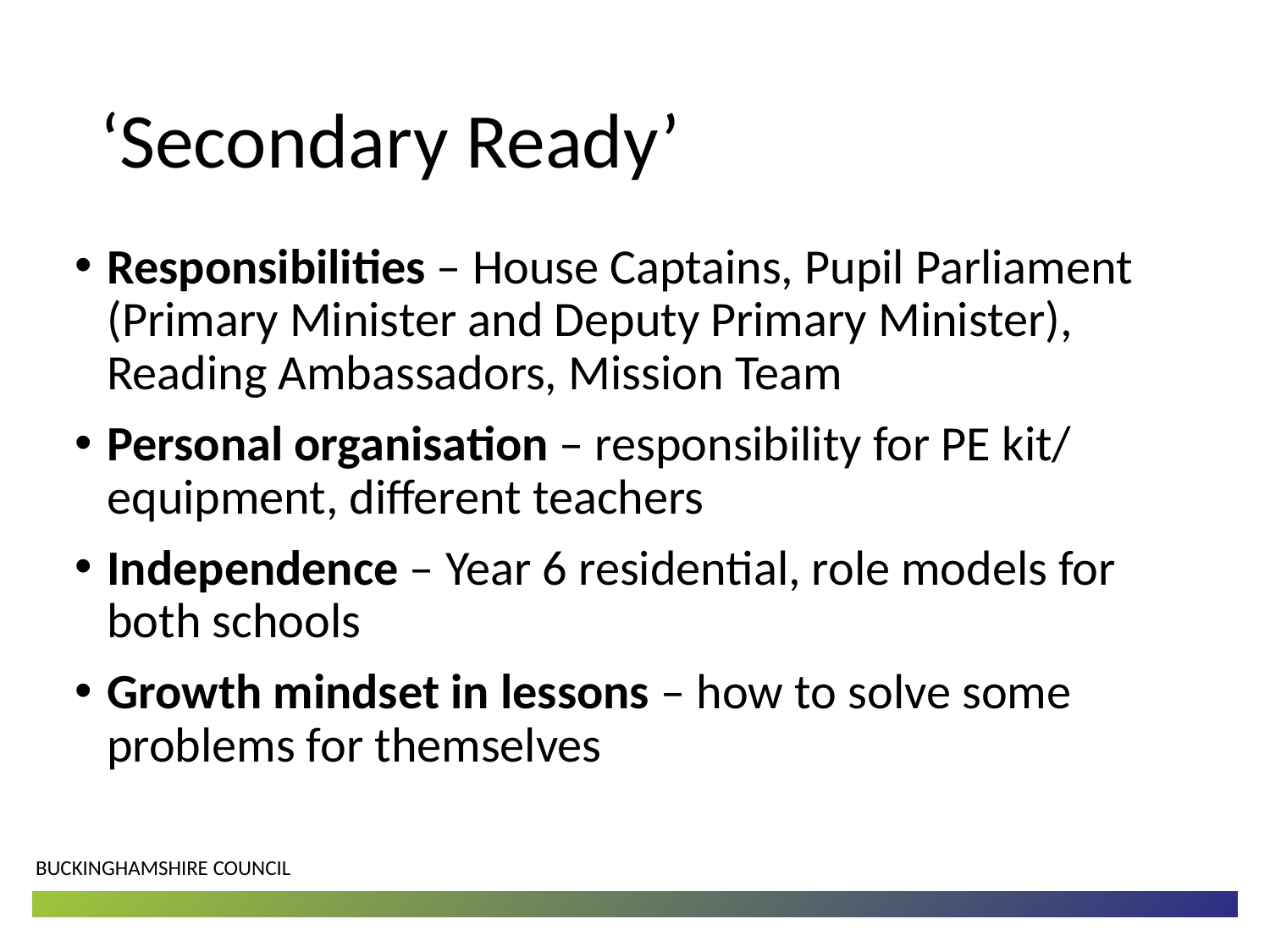

# ‘Secondary Ready’
Responsibilities – House Captains, Pupil Parliament (Primary Minister and Deputy Primary Minister), Reading Ambassadors, Mission Team
Personal organisation – responsibility for PE kit/ equipment, different teachers
Independence – Year 6 residential, role models for both schools
Growth mindset in lessons – how to solve some problems for themselves